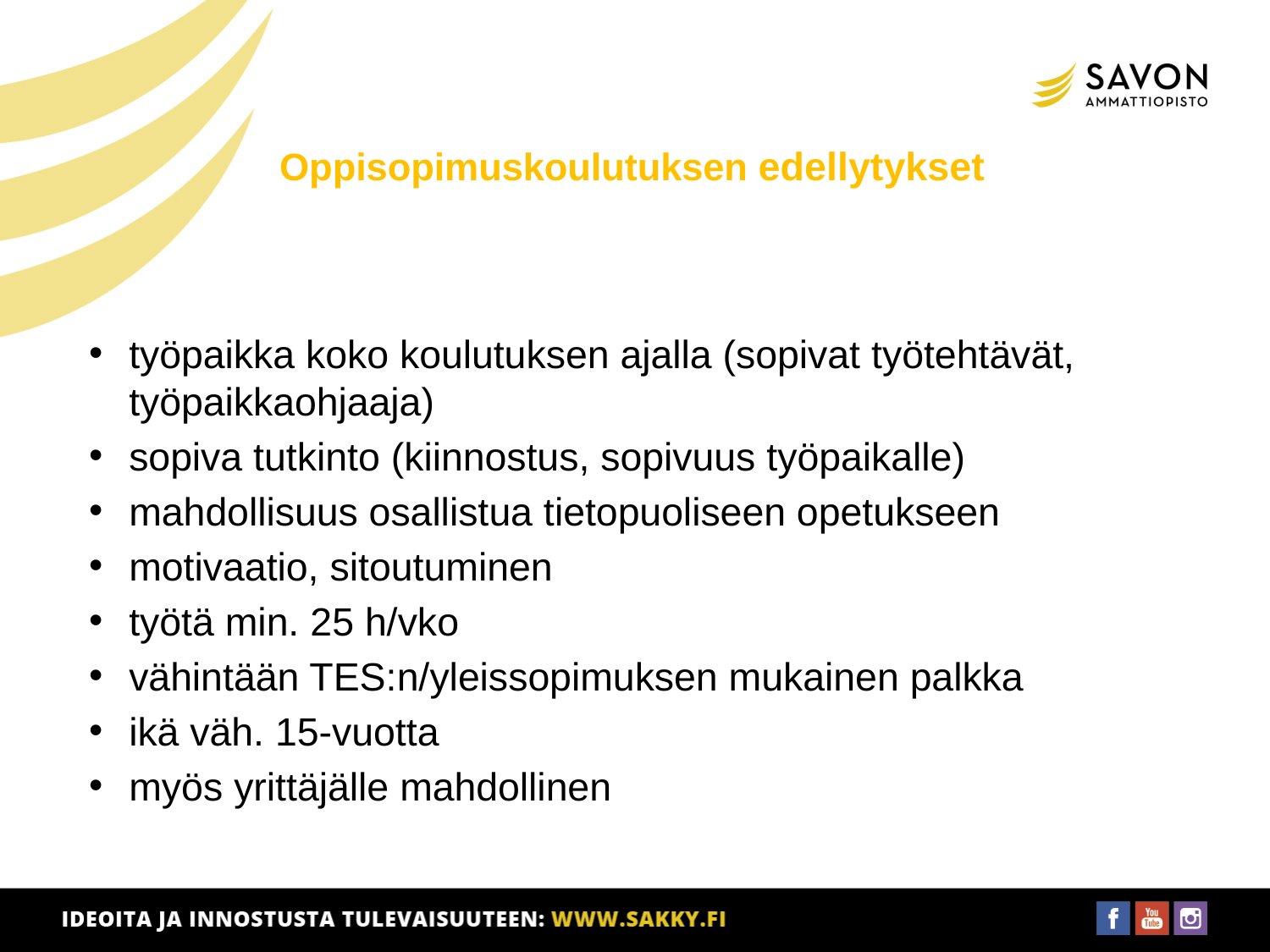

# Oppisopimuskoulutuksen edellytykset
työpaikka koko koulutuksen ajalla (sopivat työtehtävät, työpaikkaohjaaja)
sopiva tutkinto (kiinnostus, sopivuus työpaikalle)
mahdollisuus osallistua tietopuoliseen opetukseen
motivaatio, sitoutuminen
työtä min. 25 h/vko
vähintään TES:n/yleissopimuksen mukainen palkka
ikä väh. 15-vuotta
myös yrittäjälle mahdollinen